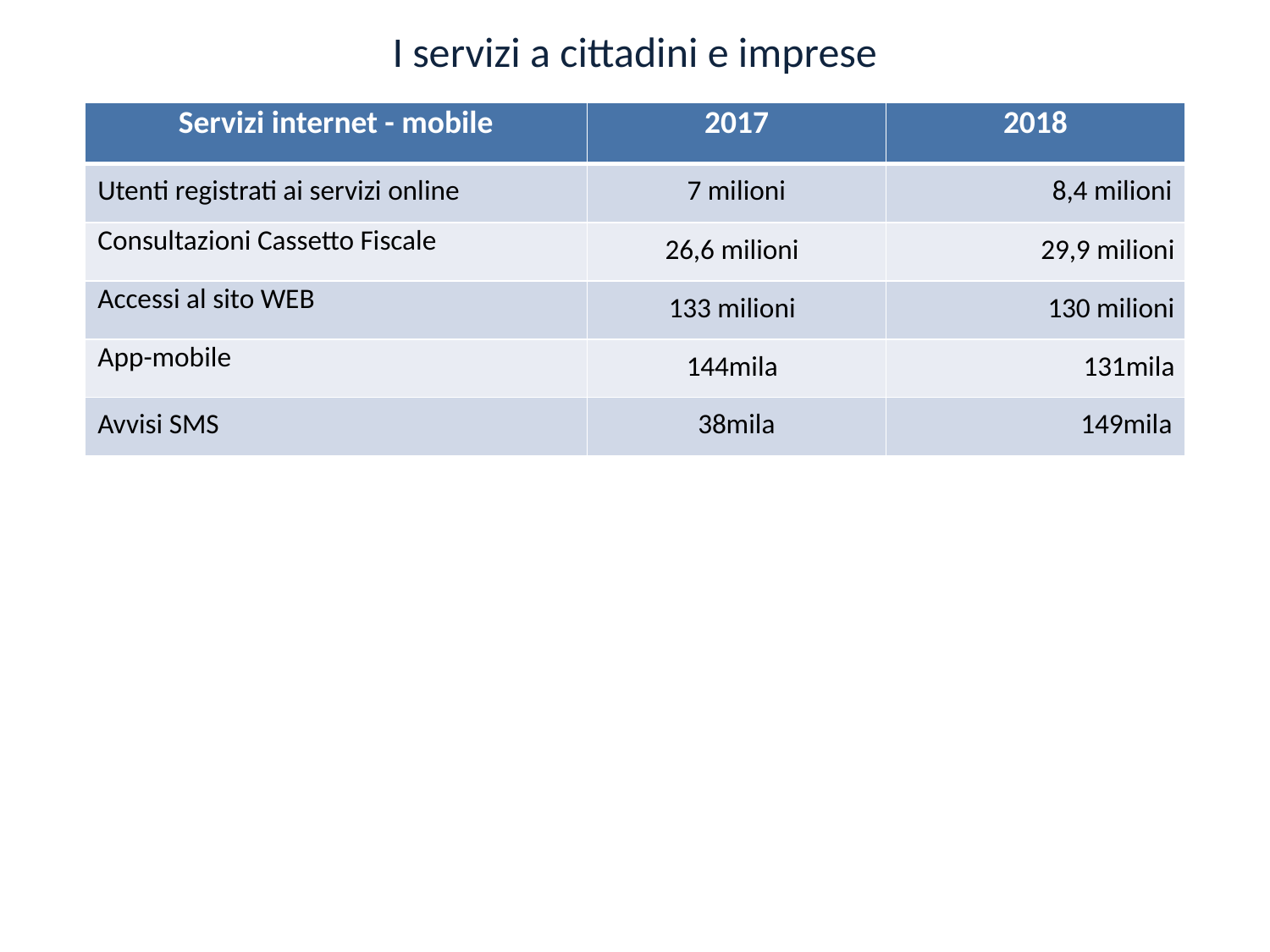

I servizi a cittadini e imprese
| Servizi internet - mobile | 2017 | 2018 |
| --- | --- | --- |
| Utenti registrati ai servizi online | 7 milioni | 8,4 milioni |
| Consultazioni Cassetto Fiscale | 26,6 milioni | 29,9 milioni |
| Accessi al sito WEB | 133 milioni | 130 milioni |
| App-mobile | 144mila | 131mila |
| Avvisi SMS | 38mila | 149mila |